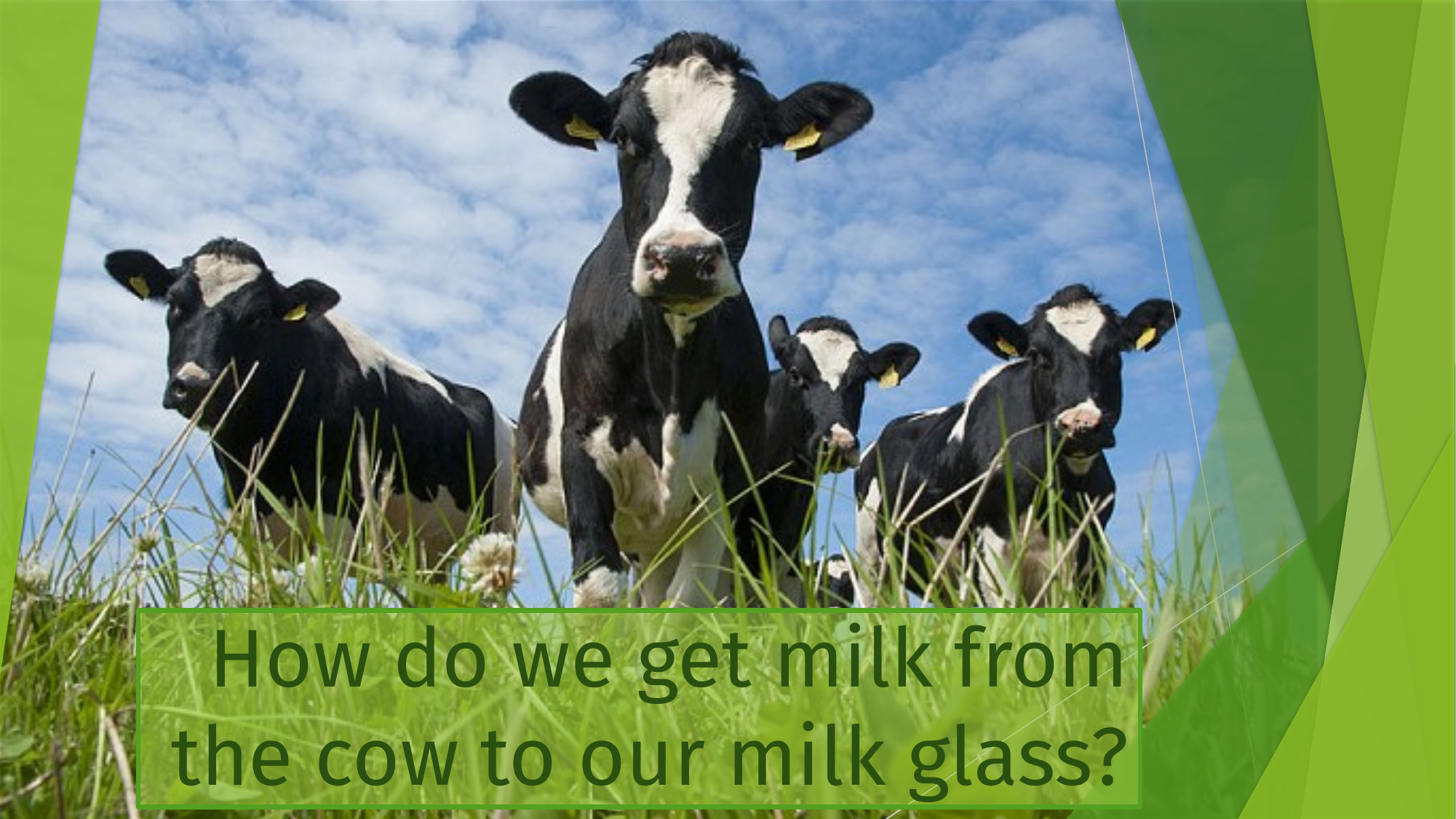

# How do we get milk from the cow to our milk glass?